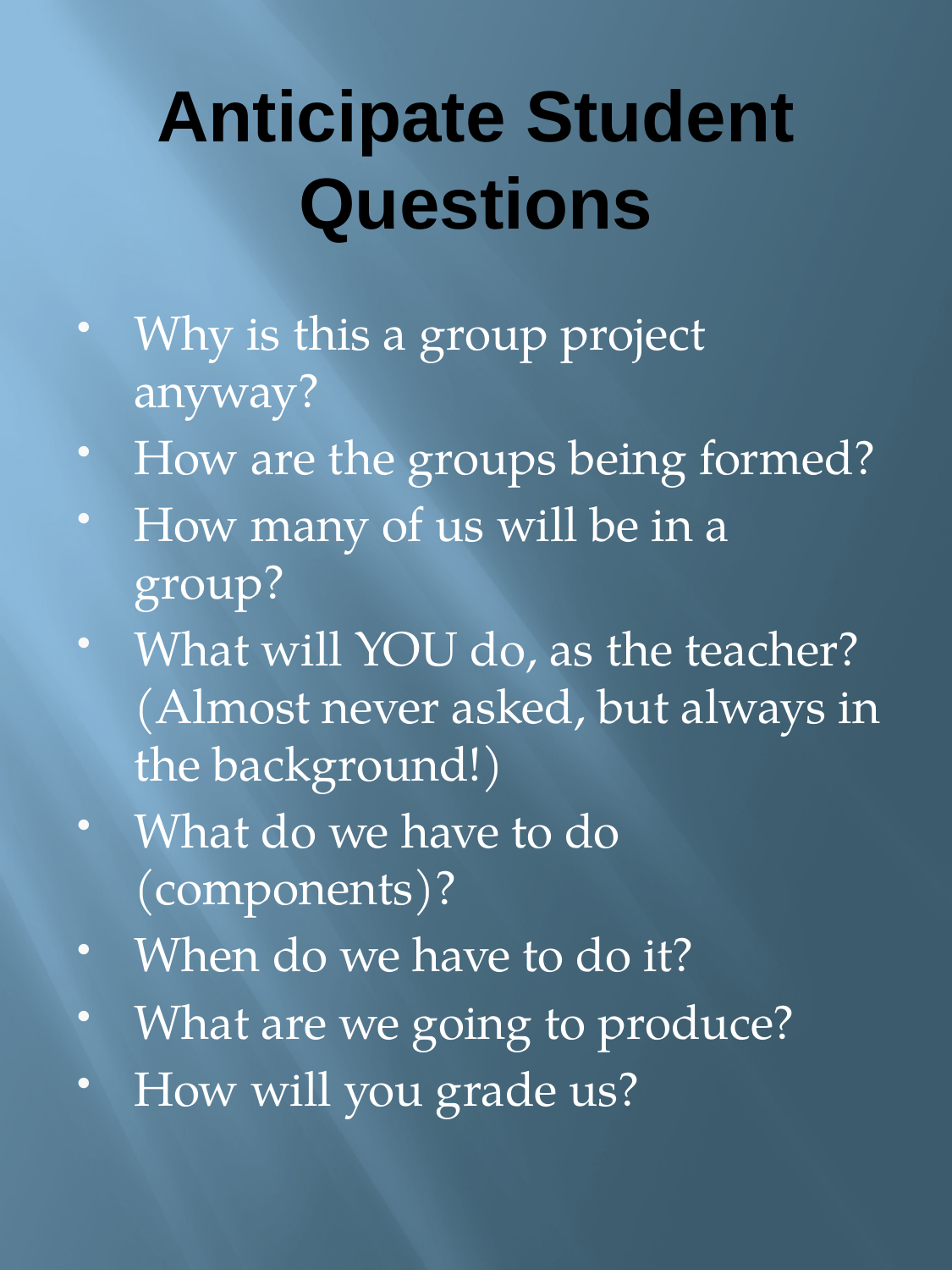

# Anticipate Student Questions
Why is this a group project anyway?
How are the groups being formed?
How many of us will be in a group?
What will YOU do, as the teacher? (Almost never asked, but always in the background!)
What do we have to do (components)?
When do we have to do it?
What are we going to produce?
How will you grade us?